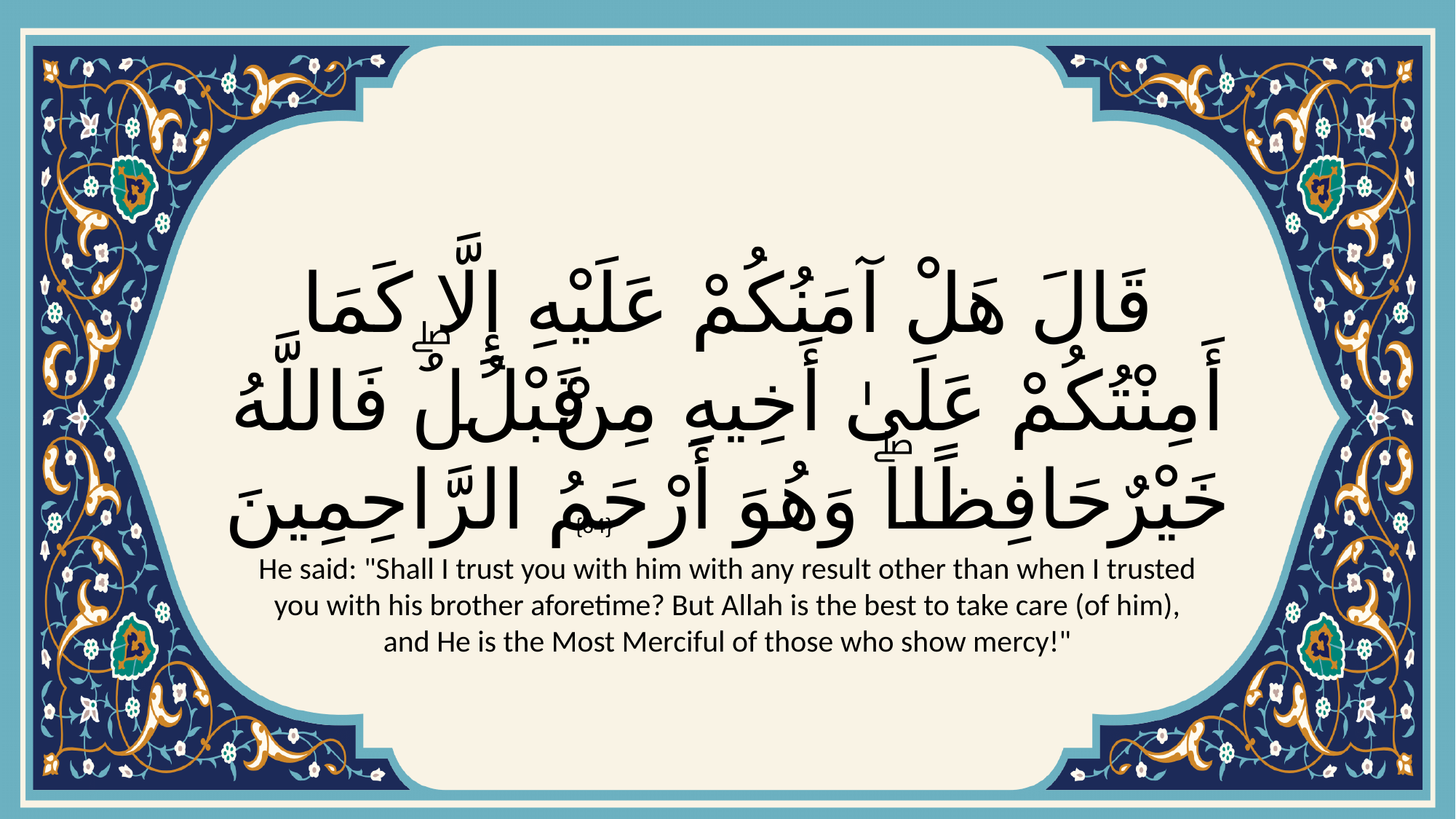

# قَالَ هَلْ آمَنُكُمْ عَلَيْهِ إِلَّا كَمَا أَمِنْتُكُمْ عَلَىٰ أَخِيهِ مِنْ قَبْلُۖ فَاللَّهُ خَيْرٌ حَافِظًاۖ وَهُوَ أَرْحَمُ الرَّاحِمِينَ
{64}
He said: "Shall I trust you with him with any result other than when I trusted you with his brother aforetime? But Allah is the best to take care (of him), and He is the Most Merciful of those who show mercy!"